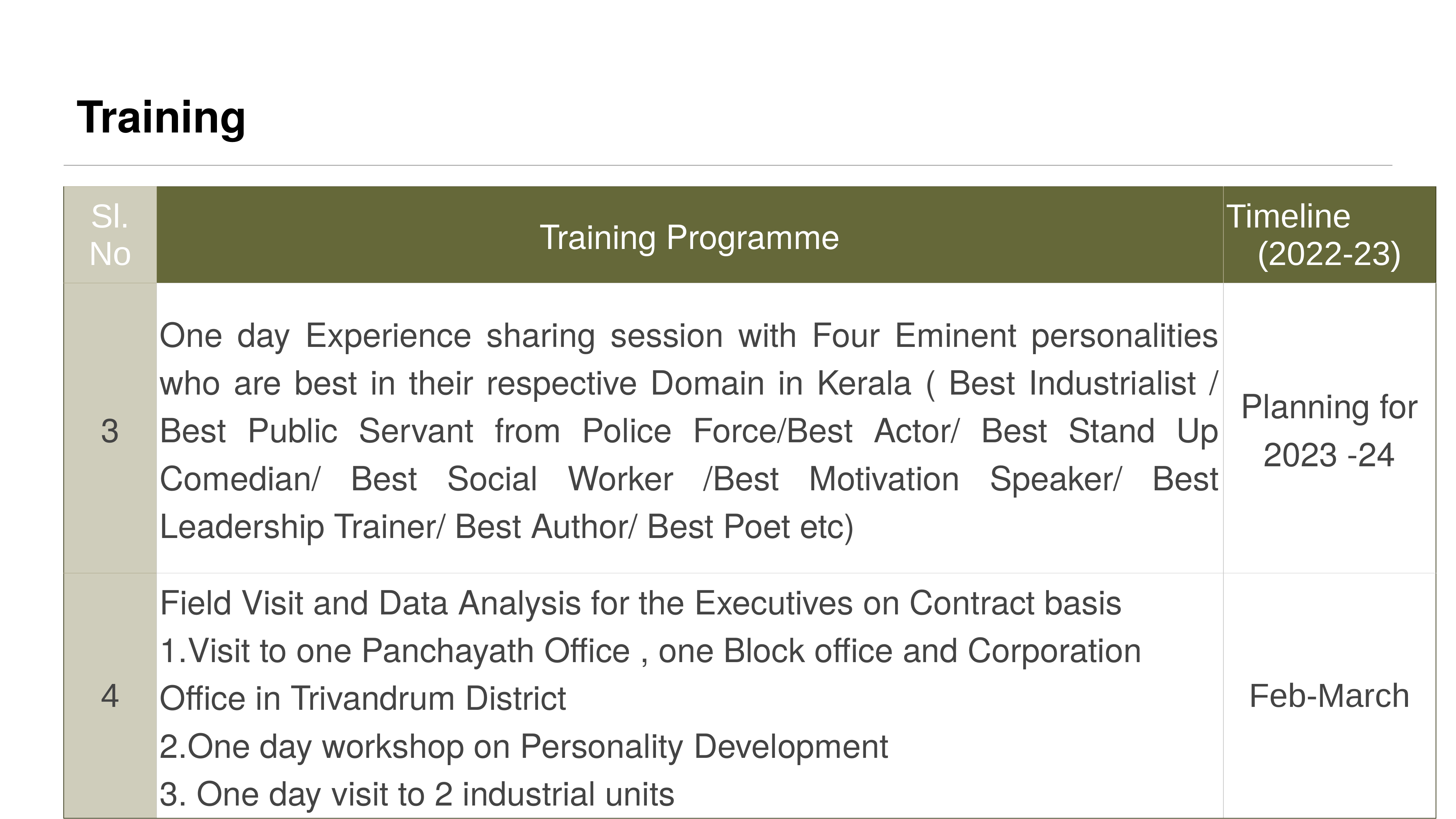

Training
| Sl. No | Training Programme | Timeline (2022-23) |
| --- | --- | --- |
| 3 | One day Experience sharing session with Four Eminent personalities who are best in their respective Domain in Kerala ( Best Industrialist / Best Public Servant from Police Force/Best Actor/ Best Stand Up Comedian/ Best Social Worker /Best Motivation Speaker/ Best Leadership Trainer/ Best Author/ Best Poet etc) | Planning for 2023 -24 |
| 4 | Field Visit and Data Analysis for the Executives on Contract basis 1.Visit to one Panchayath Office , one Block office and Corporation Office in Trivandrum District 2.One day workshop on Personality Development 3. One day visit to 2 industrial units | Feb-March |